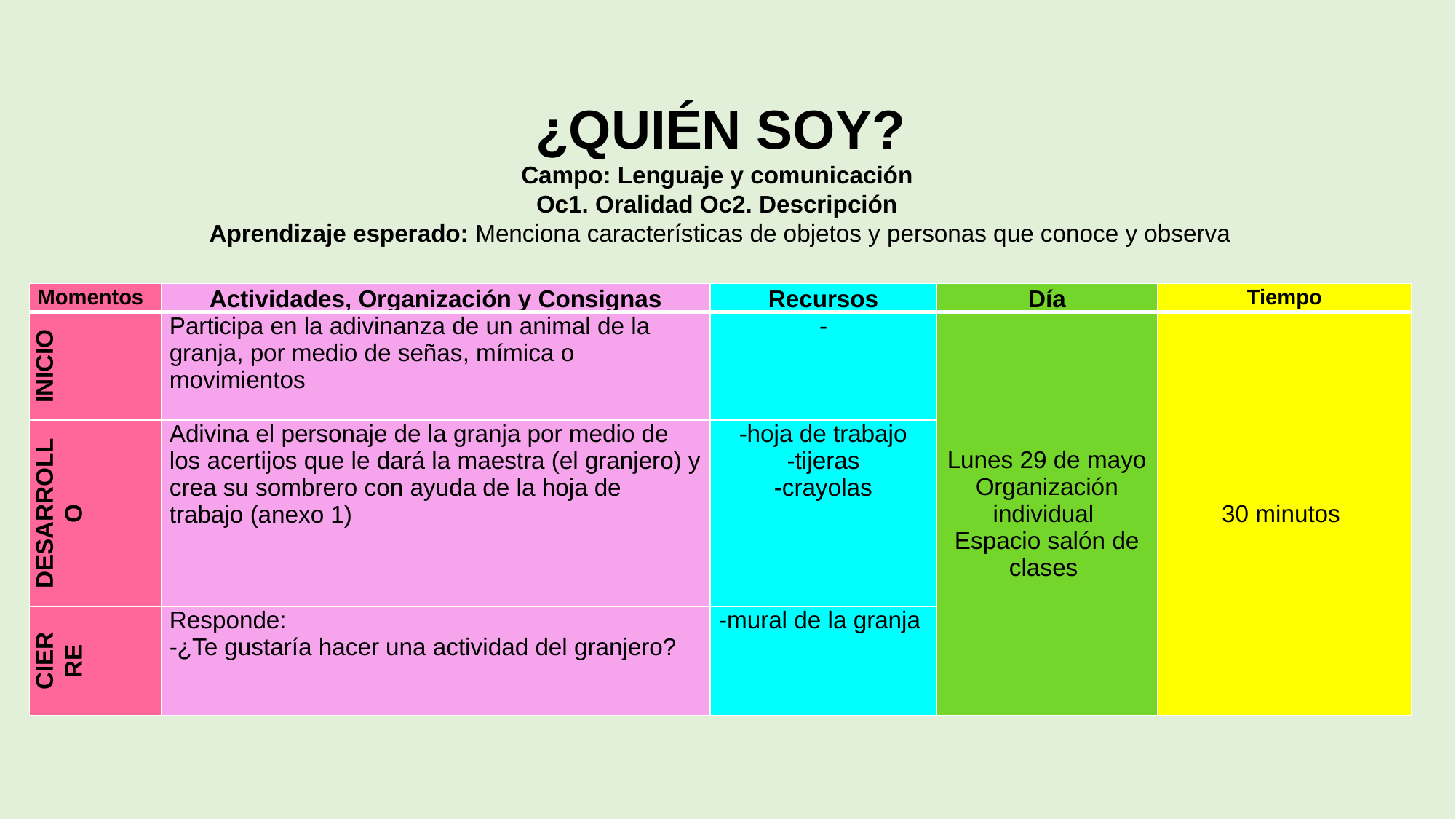

¿QUIÉN SOY?
Campo: Lenguaje y comunicación
Oc1. Oralidad Oc2. Descripción
Aprendizaje esperado: Menciona características de objetos y personas que conoce y observa

| Momentos | Actividades, Organización y Consignas | Recursos | Día | Tiempo |
| --- | --- | --- | --- | --- |
| INICIO | Participa en la adivinanza de un animal de la granja, por medio de señas, mímica o movimientos | - | Lunes 29 de mayo Organización individual Espacio salón de clases | 30 minutos |
| DESARROLLO | Adivina el personaje de la granja por medio de los acertijos que le dará la maestra (el granjero) y crea su sombrero con ayuda de la hoja de trabajo (anexo 1) | -hoja de trabajo -tijeras -crayolas |  |  |
| CIERRE | Responde: -¿Te gustaría hacer una actividad del granjero? | -mural de la granja |  |  |